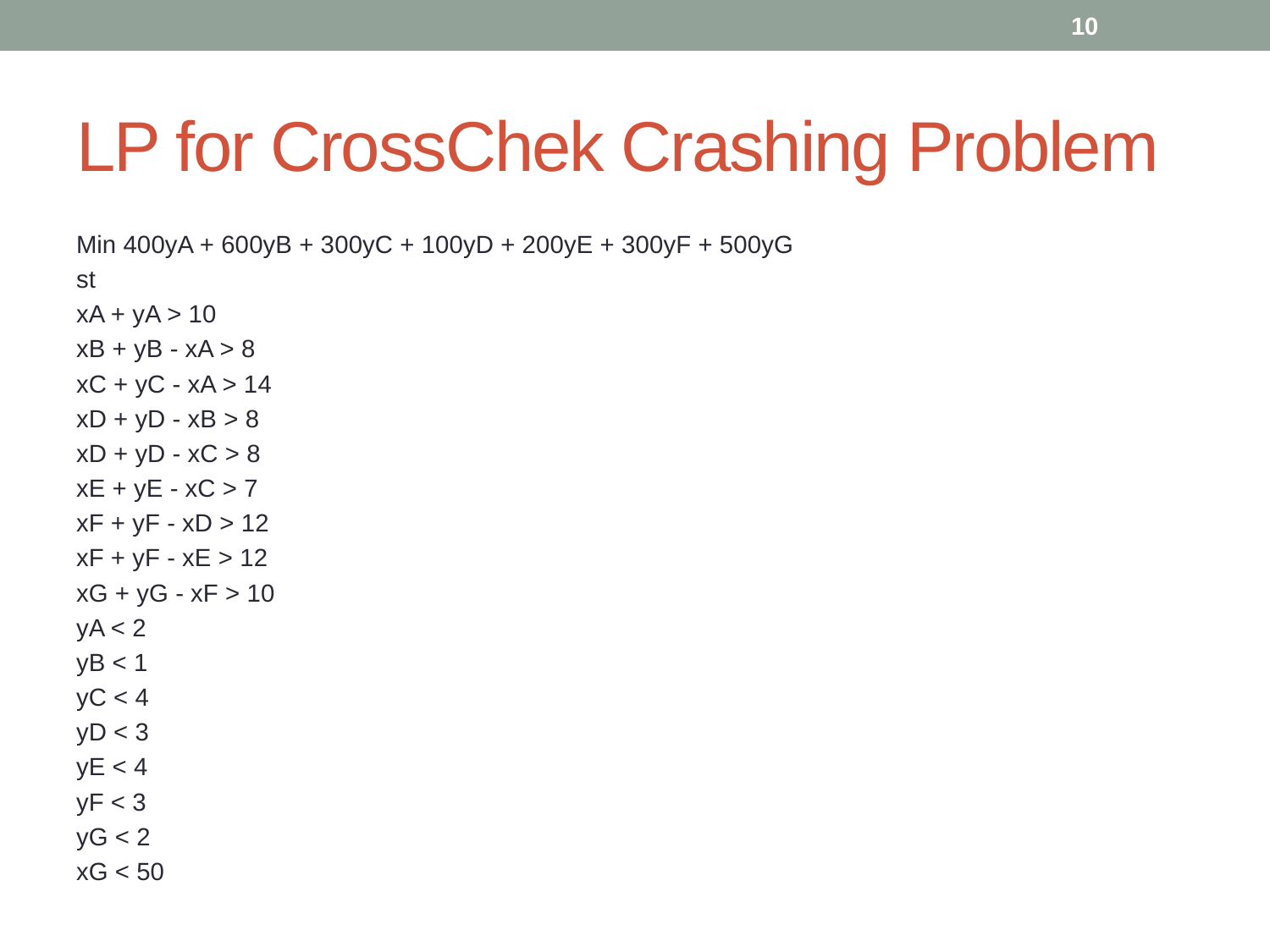

10
# LP for CrossChek Crashing Problem
Min 400yA + 600yB + 300yC + 100yD + 200yE + 300yF + 500yG
st
xA + yA > 10
xB + yB - xA > 8
xC + yC - xA > 14
xD + yD - xB > 8
xD + yD - xC > 8
xE + yE - xC > 7
xF + yF - xD > 12
xF + yF - xE > 12
xG + yG - xF > 10
yA < 2
yB < 1
yC < 4
yD < 3
yE < 4
yF < 3
yG < 2
xG < 50